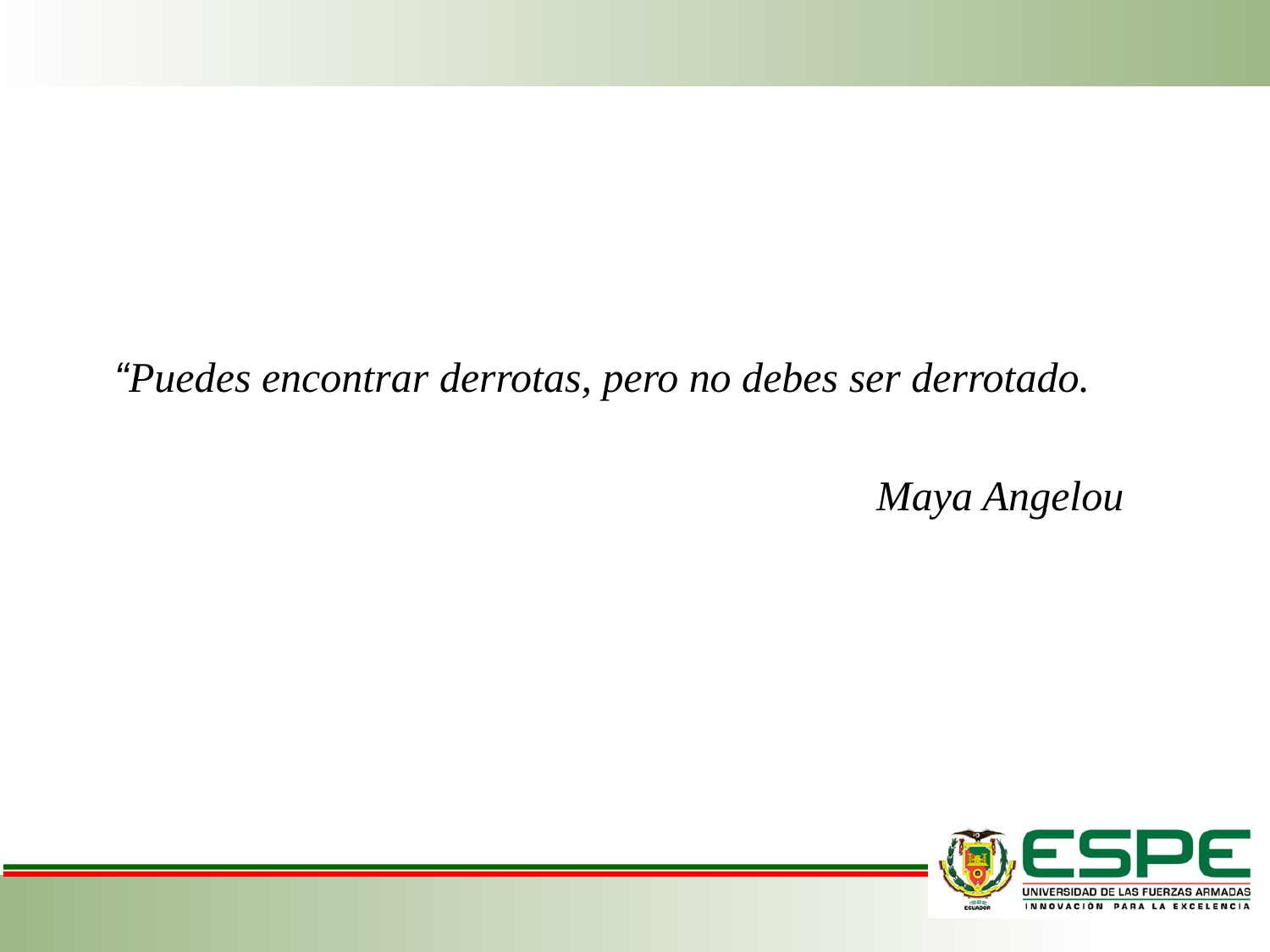

“Puedes encontrar derrotas, pero no debes ser derrotado.

						Maya Angelou